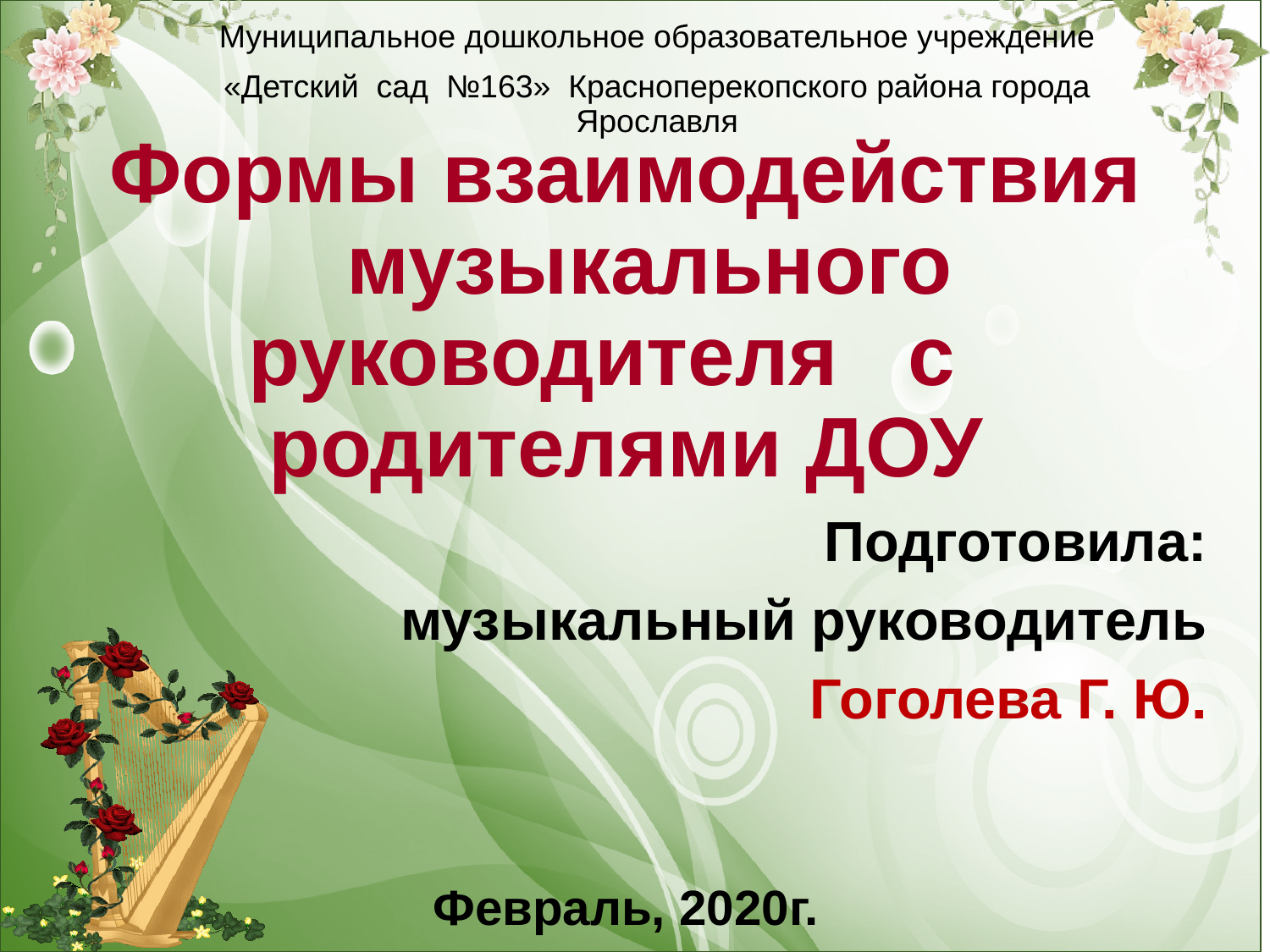

Муниципальное дошкольное образовательное учреждение
«Детский  сад  №163»  Красноперекопского района города Ярославля

# Формы взаимодействия   музыкального руководителя   с   родителями ДОУ
Подготовила:
музыкальный руководитель
Гоголева Г. Ю.
Февраль, 2020г.